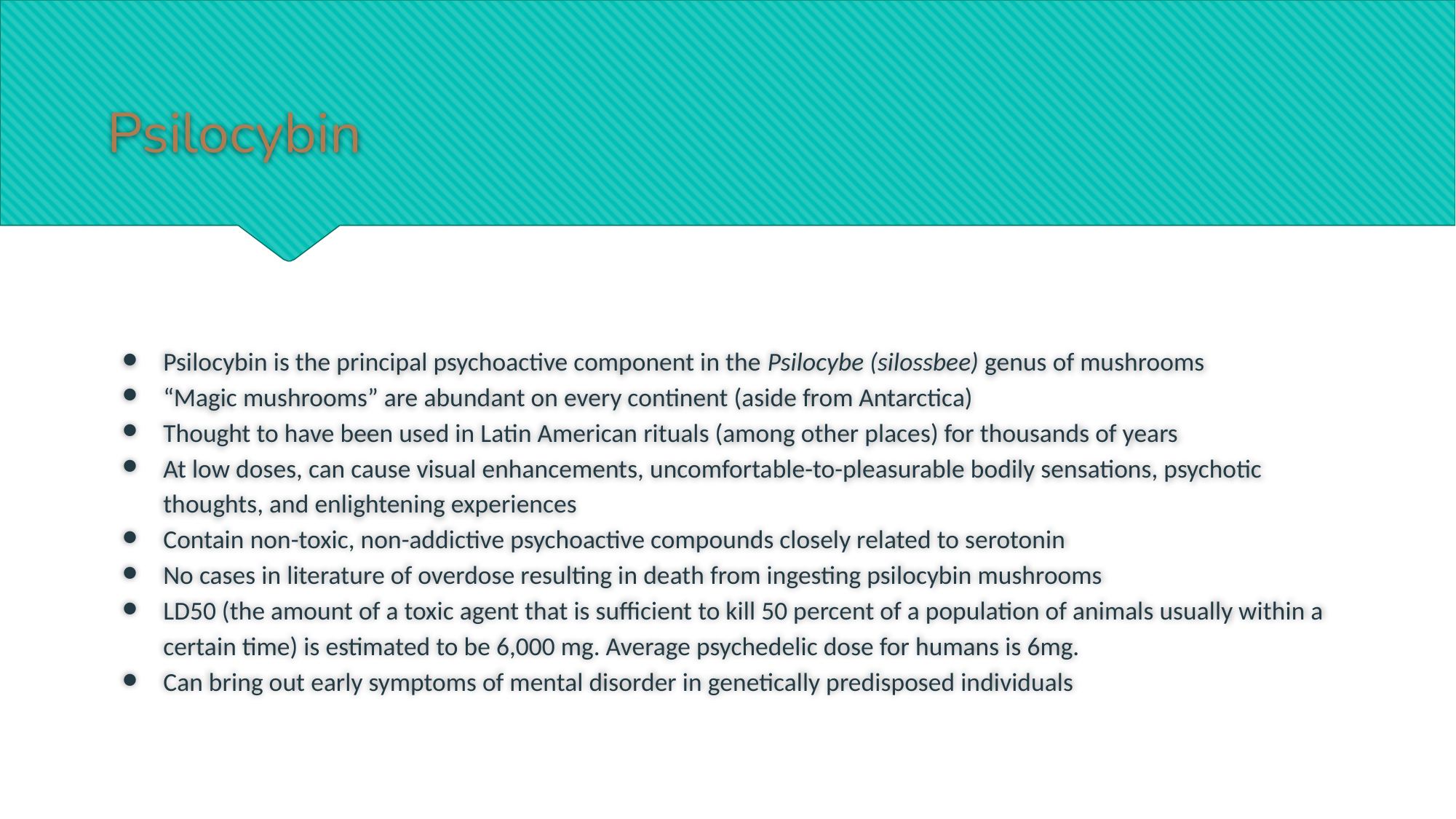

# Psilocybin
Psilocybin is the principal psychoactive component in the Psilocybe (silossbee) genus of mushrooms
“Magic mushrooms” are abundant on every continent (aside from Antarctica)
Thought to have been used in Latin American rituals (among other places) for thousands of years
At low doses, can cause visual enhancements, uncomfortable-to-pleasurable bodily sensations, psychotic thoughts, and enlightening experiences
Contain non-toxic, non-addictive psychoactive compounds closely related to serotonin
No cases in literature of overdose resulting in death from ingesting psilocybin mushrooms
LD50 (the amount of a toxic agent that is sufficient to kill 50 percent of a population of animals usually within a certain time) is estimated to be 6,000 mg. Average psychedelic dose for humans is 6mg.
Can bring out early symptoms of mental disorder in genetically predisposed individuals